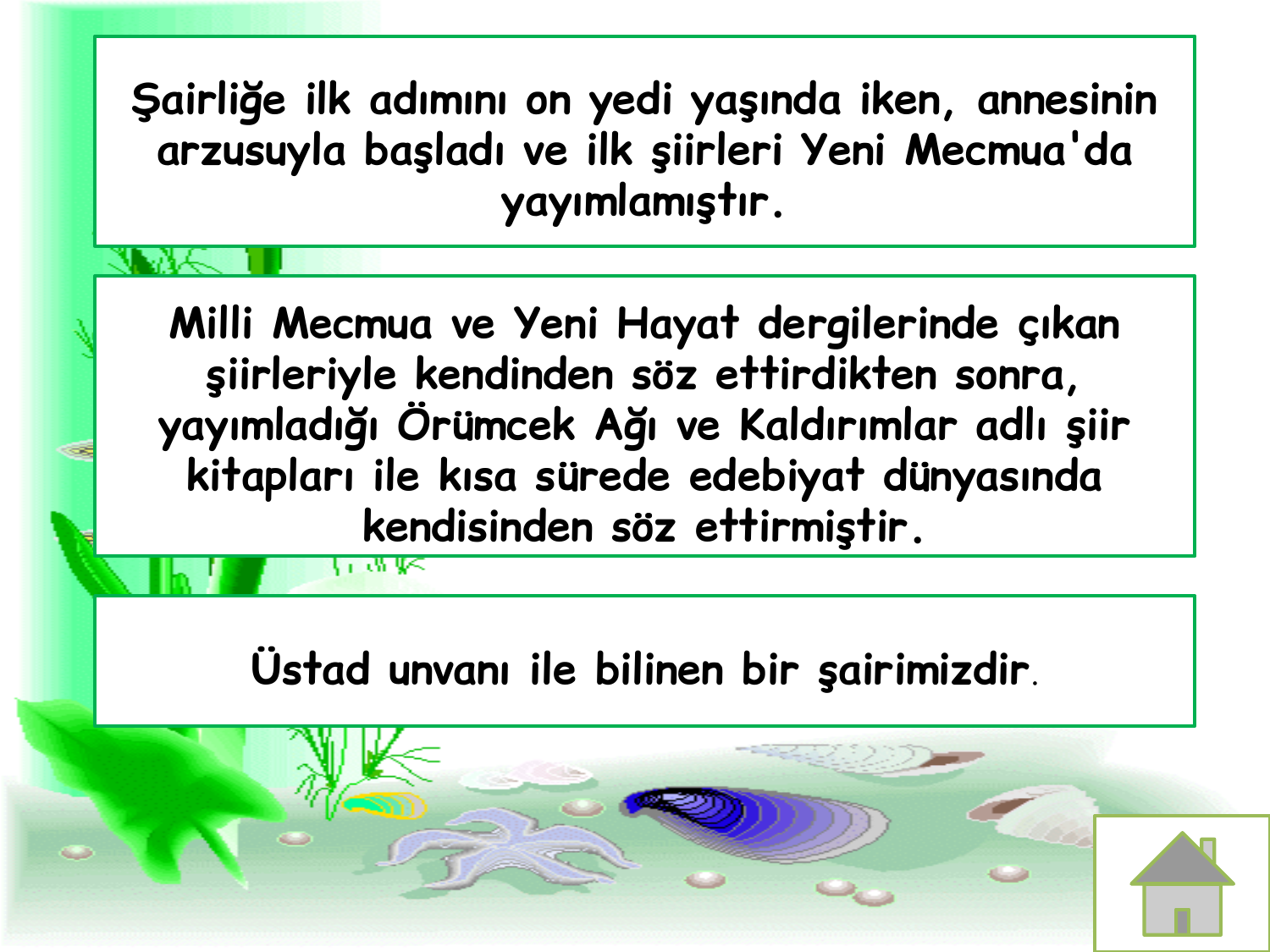

Şairliğe ilk adımını on yedi yaşında iken, annesinin arzusuyla başladı ve ilk şiirleri Yeni Mecmua'da yayımlamıştır.

Milli Mecmua ve Yeni Hayat dergilerinde çıkan şiirleriyle kendinden söz ettirdikten sonra, yayımladığı Örümcek Ağı ve Kaldırımlar adlı şiir kitapları ile kısa sürede edebiyat dünyasında kendisinden söz ettirmiştir.

Üstad unvanı ile bilinen bir şairimizdir.